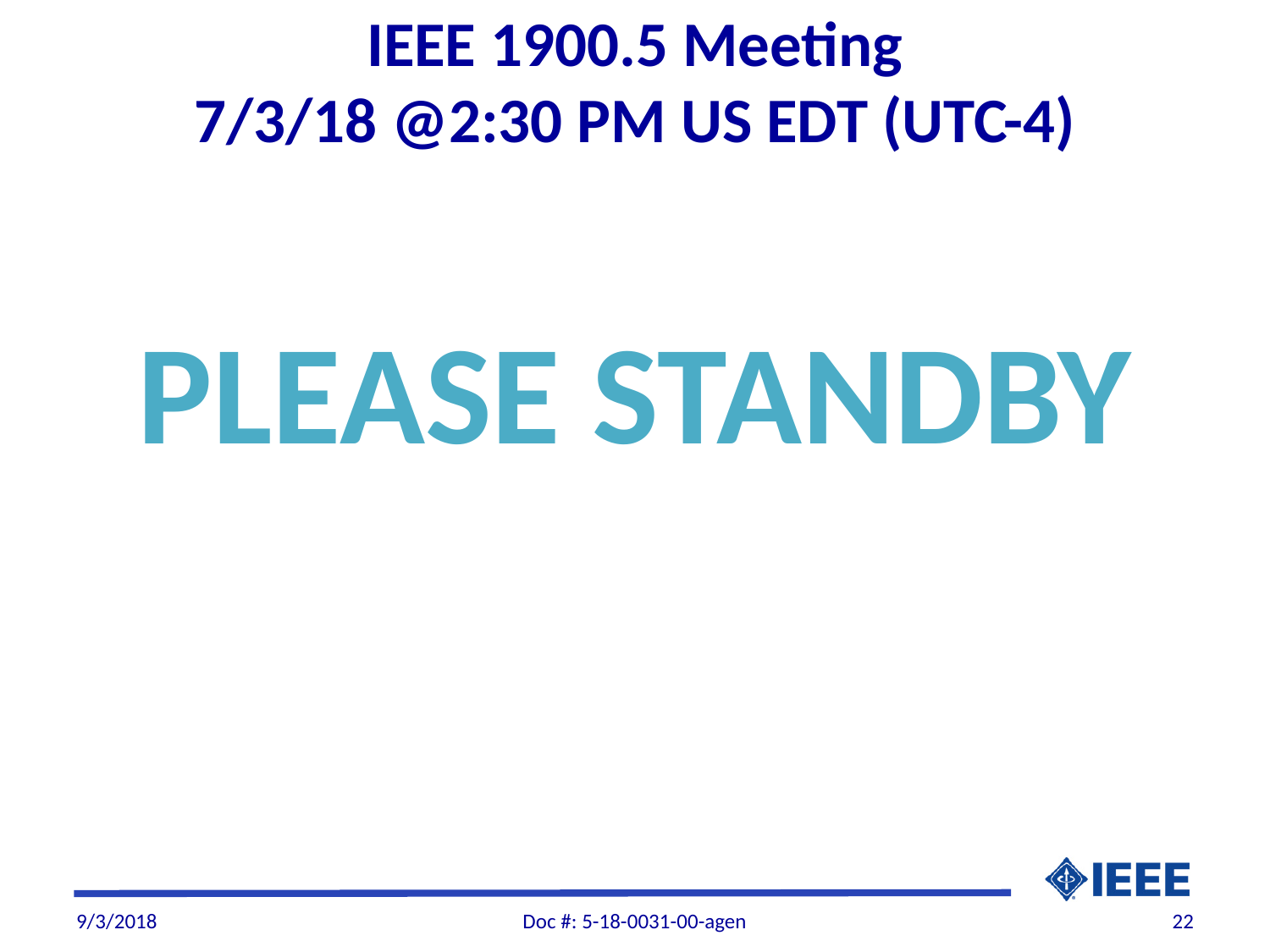

# IEEE 1900.5 Meeting 7/3/18 @2:30 PM US EDT (UTC-4)
PLEASE STANDBY
9/3/2018
Doc #: 5-18-0031-00-agen
22